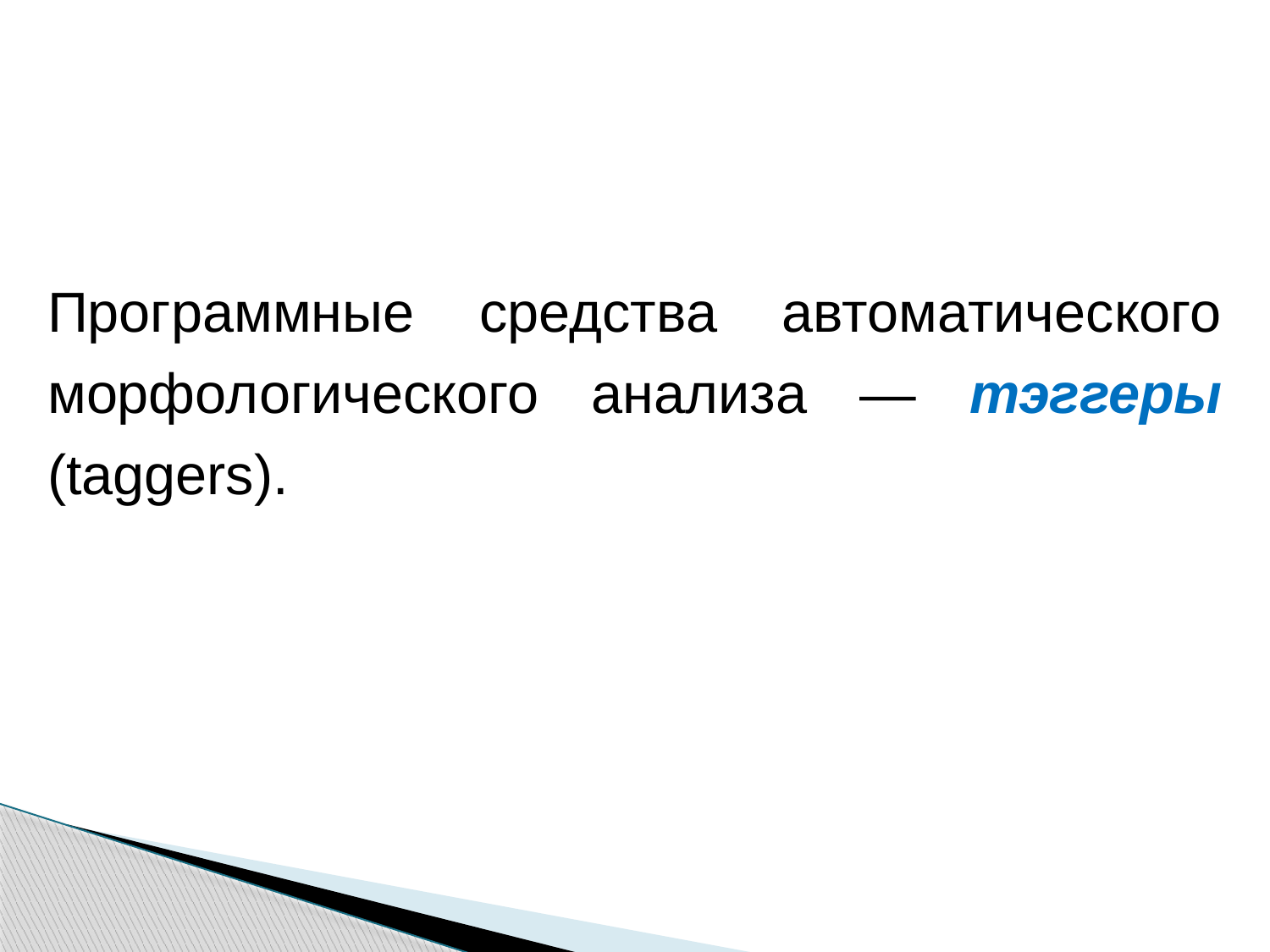

Программные средства автоматического морфологического анализа ― тэггеры (taggers).